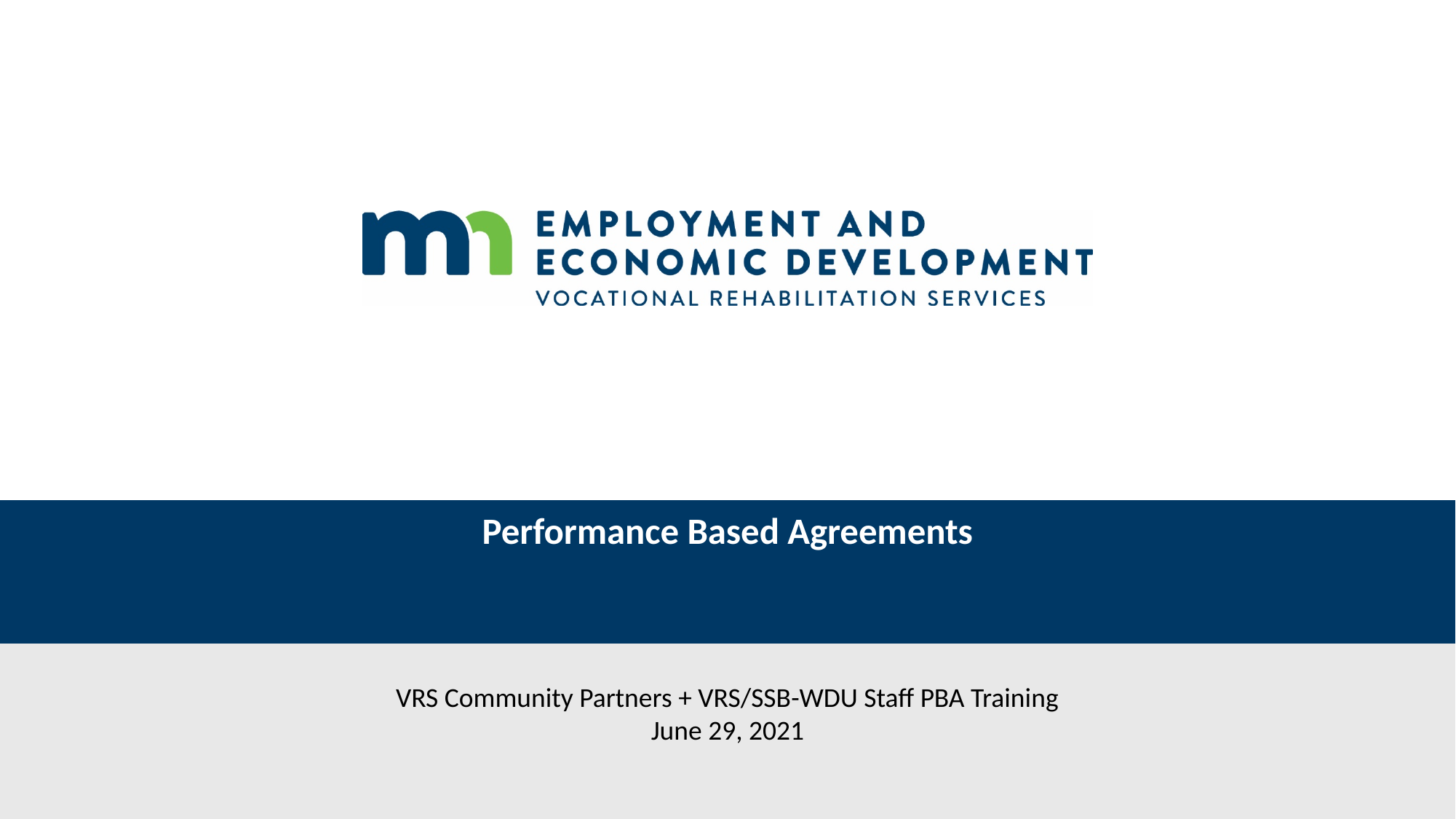

# Performance Based Agreements
VRS Community Partners + VRS/SSB-WDU Staff PBA Training
June 29, 2021